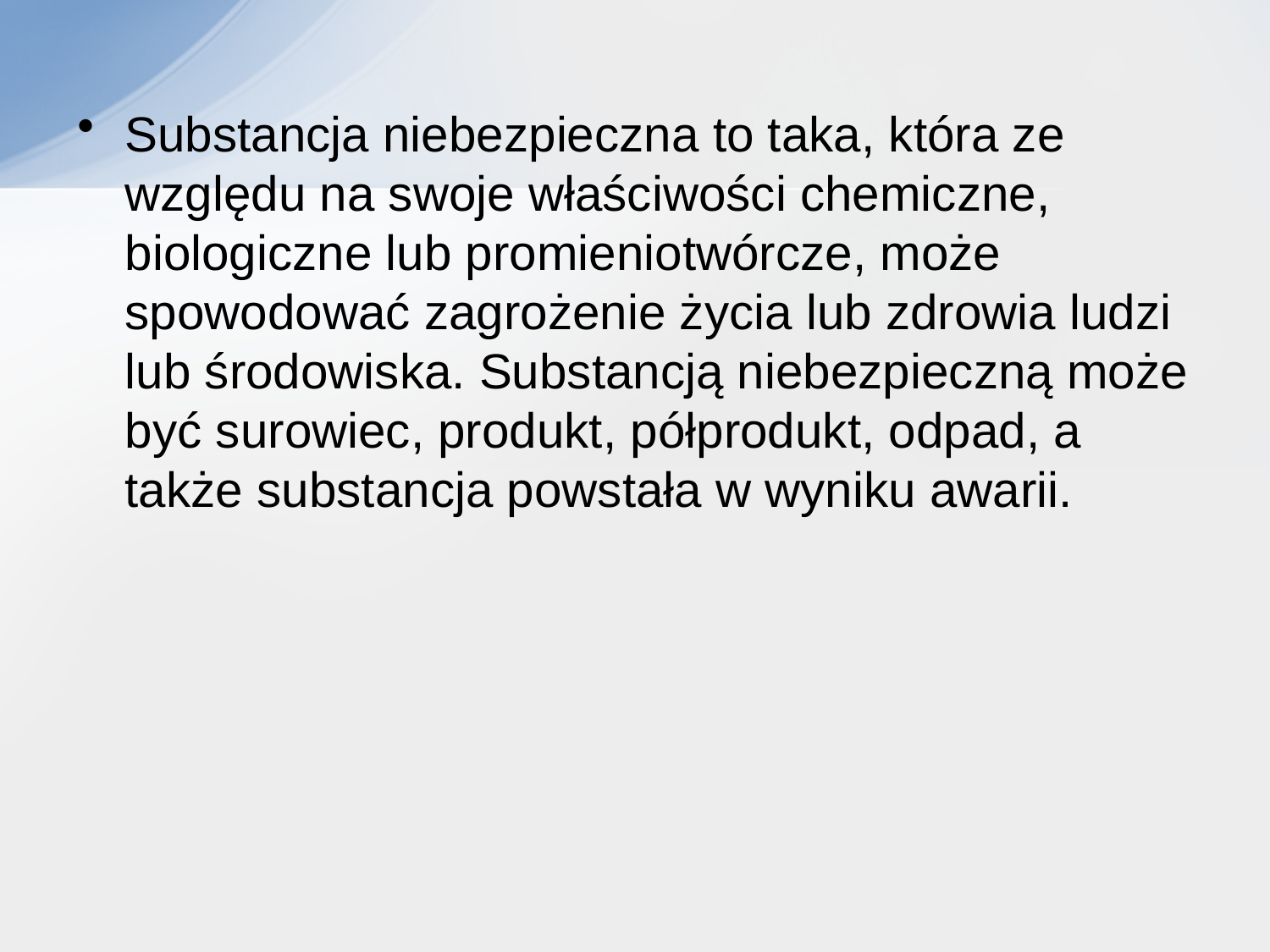

Substancja niebezpieczna to taka, która ze względu na swoje właściwości chemiczne, biologiczne lub promieniotwórcze, może spowodować zagrożenie życia lub zdrowia ludzi lub środowiska. Substancją niebezpieczną może być surowiec, produkt, półprodukt, odpad, a także substancja powstała w wyniku awarii.